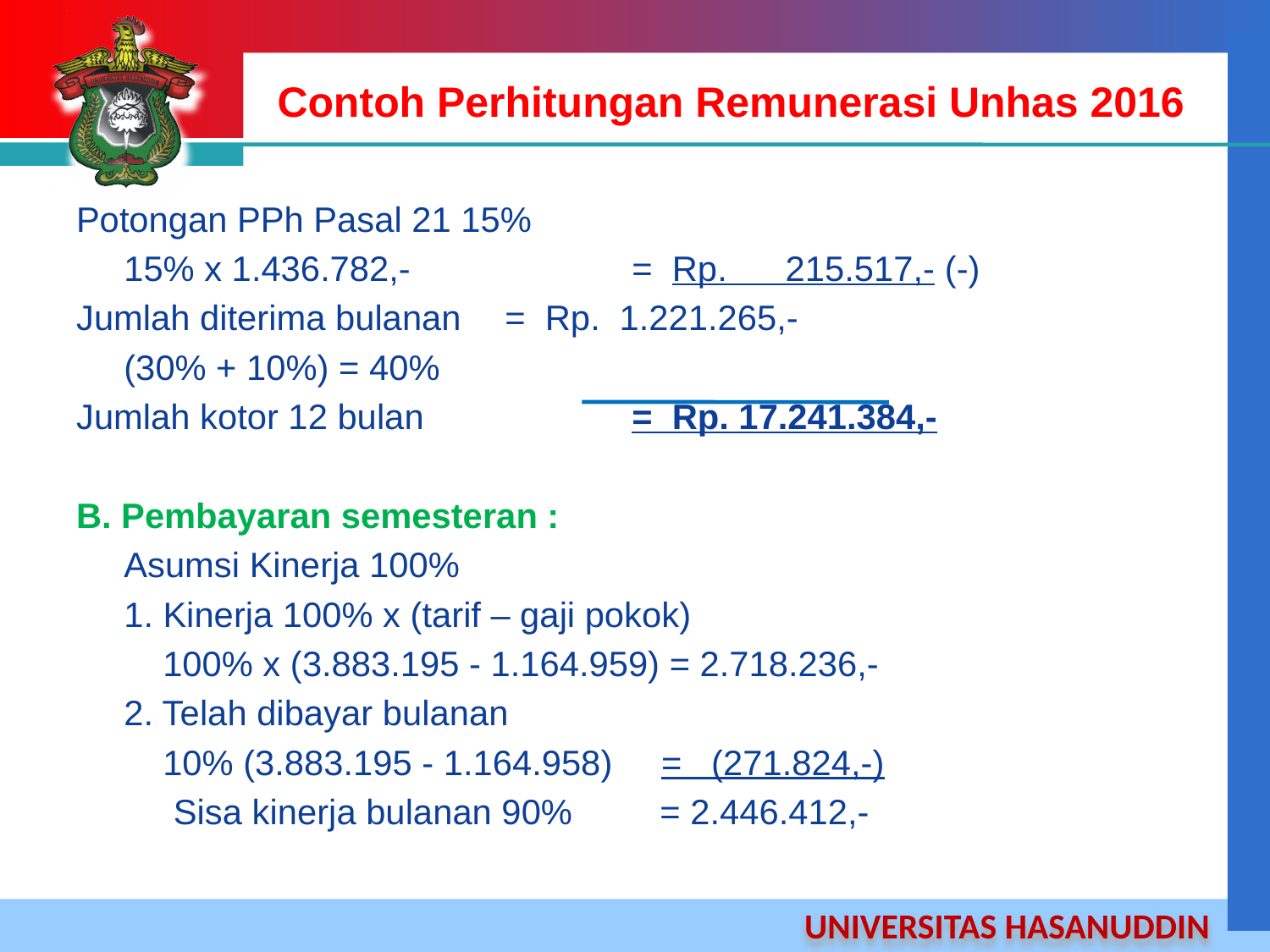

# Contoh Perhitungan Remunerasi Unhas 2016
Potongan PPh Pasal 21 15%
	15% x 1.436.782,-		=  Rp.      215.517,- (-)
Jumlah diterima bulanan	=  Rp.  1.221.265,-
	(30% + 10%) = 40%
Jumlah kotor 12 bulan		=  Rp. 17.241.384,-

B. Pembayaran semesteran :
	Asumsi Kinerja 100%
	1. Kinerja 100% x (tarif – gaji pokok)
	    100% x (3.883.195 - 1.164.959) = 2.718.236,-
	2. Telah dibayar bulanan
	    10% (3.883.195 - 1.164.958)     =   (271.824,-)
          Sisa kinerja bulanan 90%         = 2.446.412,-